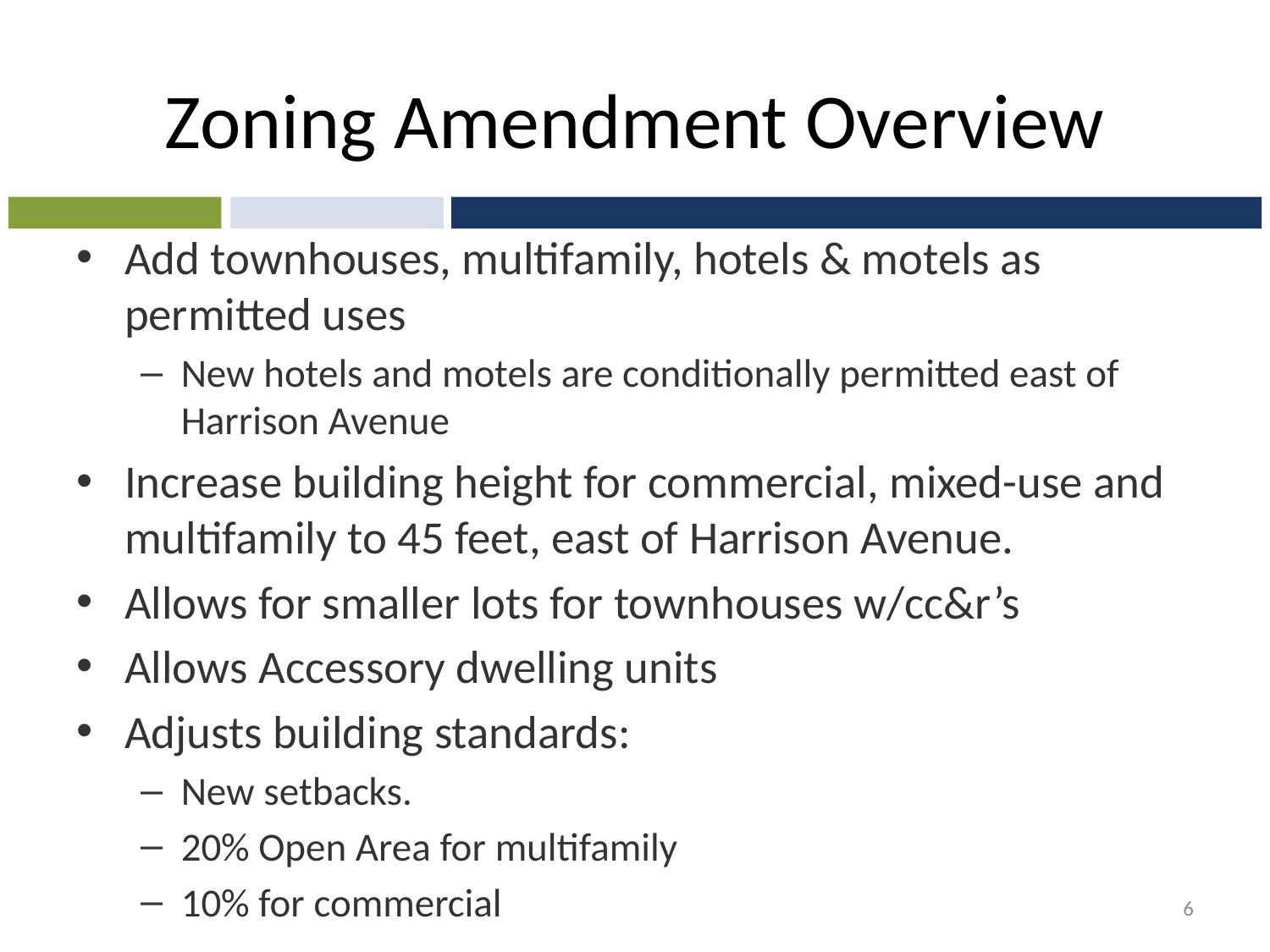

# Zoning Amendment Overview
Add townhouses, multifamily, hotels & motels as permitted uses
New hotels and motels are conditionally permitted east of Harrison Avenue
Increase building height for commercial, mixed-use and multifamily to 45 feet, east of Harrison Avenue.
Allows for smaller lots for townhouses w/cc&r’s
Allows Accessory dwelling units
Adjusts building standards:
New setbacks.
20% Open Area for multifamily
10% for commercial

6